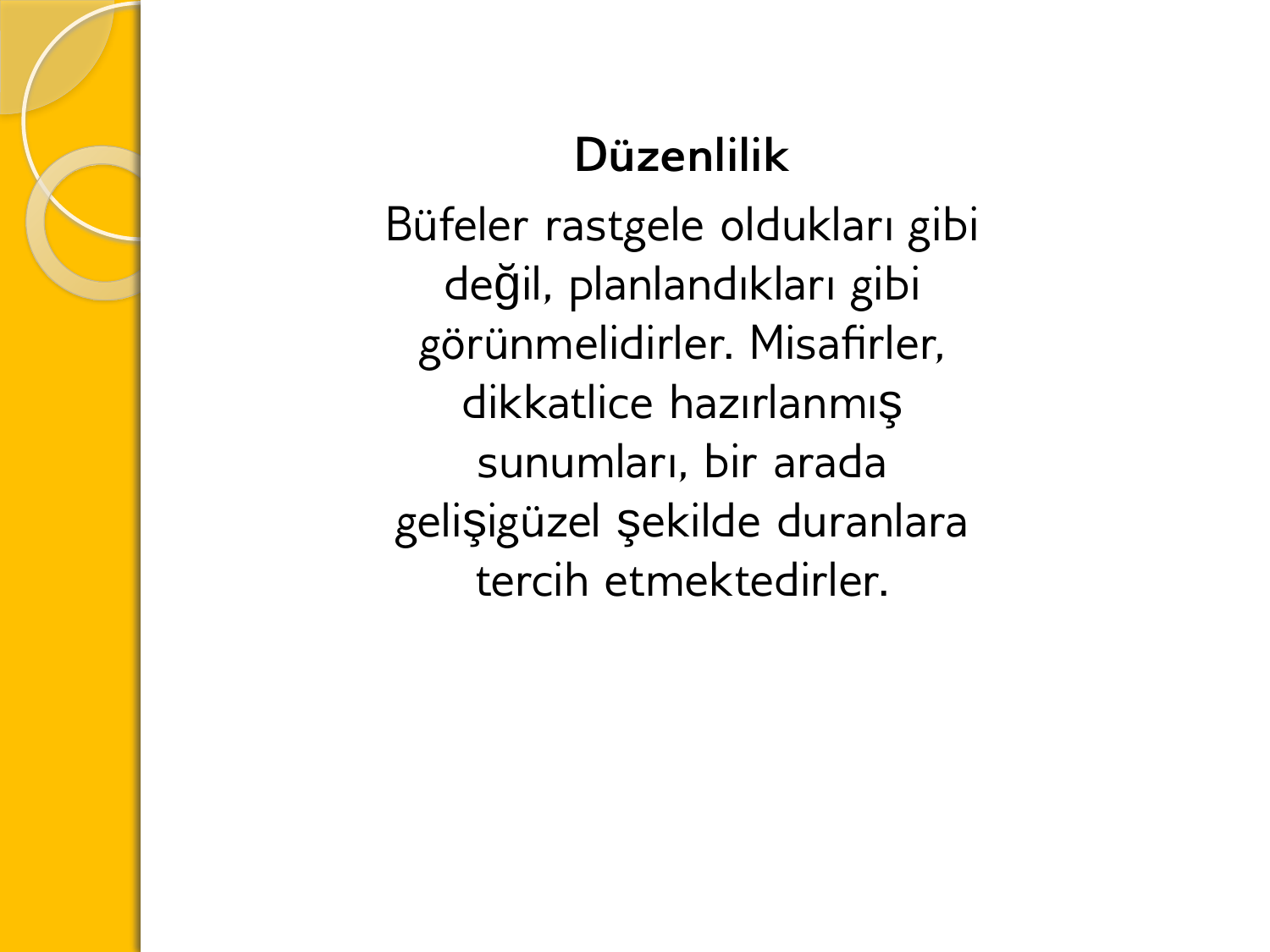

Düzenlilik
Büfeler rastgele oldukları gibi değil, planlandıkları gibi görünmelidirler. Misafirler, dikkatlice hazırlanmış sunumları, bir arada gelişigüzel şekilde duranlara tercih etmektedirler.